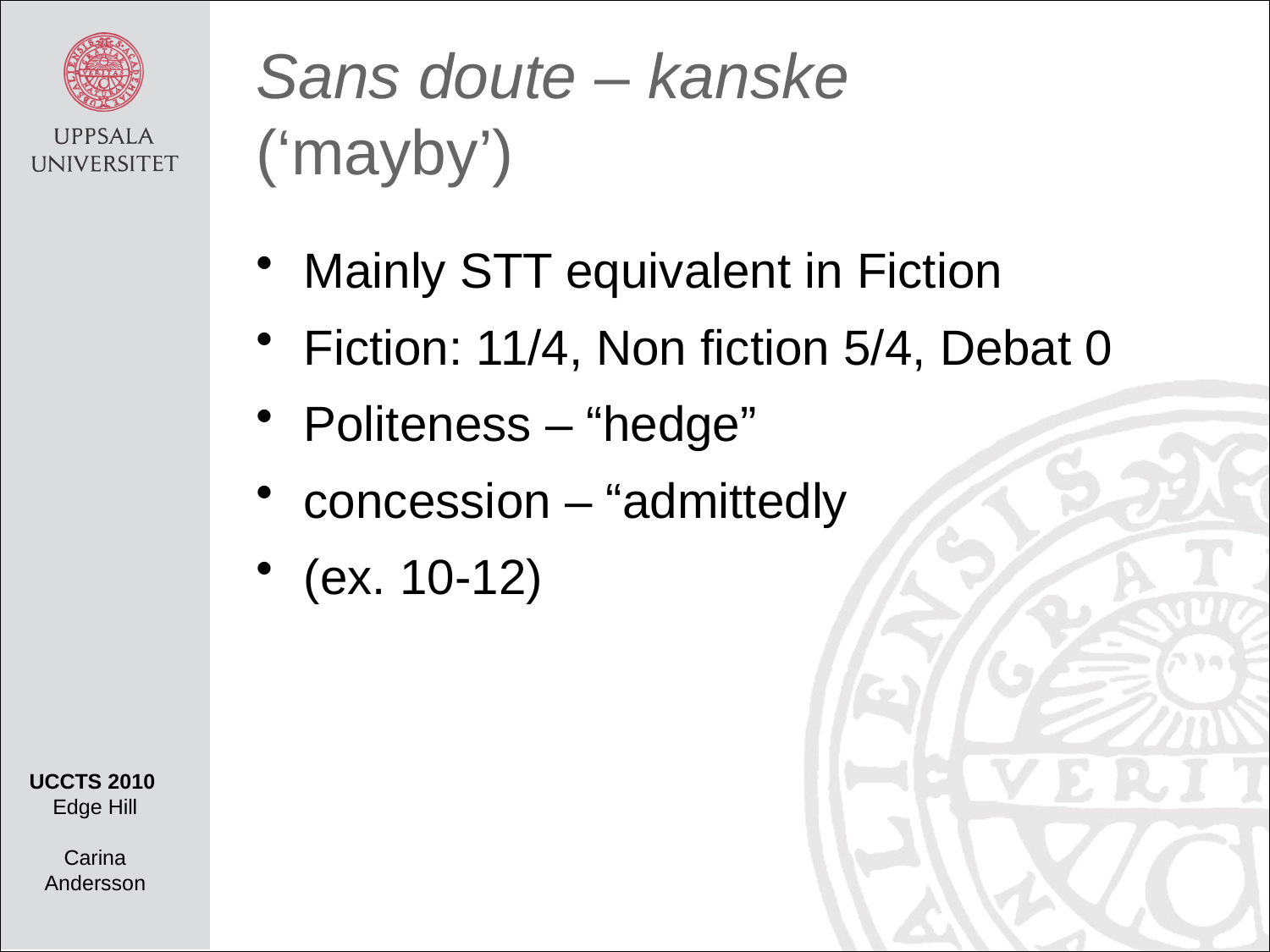

# Sans doute – kanske (‘mayby’)
Mainly STT equivalent in Fiction
Fiction: 11/4, Non fiction 5/4, Debat 0
Politeness – “hedge”
concession – “admittedly
(ex. 10-12)
UCCTS 2010
Edge Hill

Carina Andersson